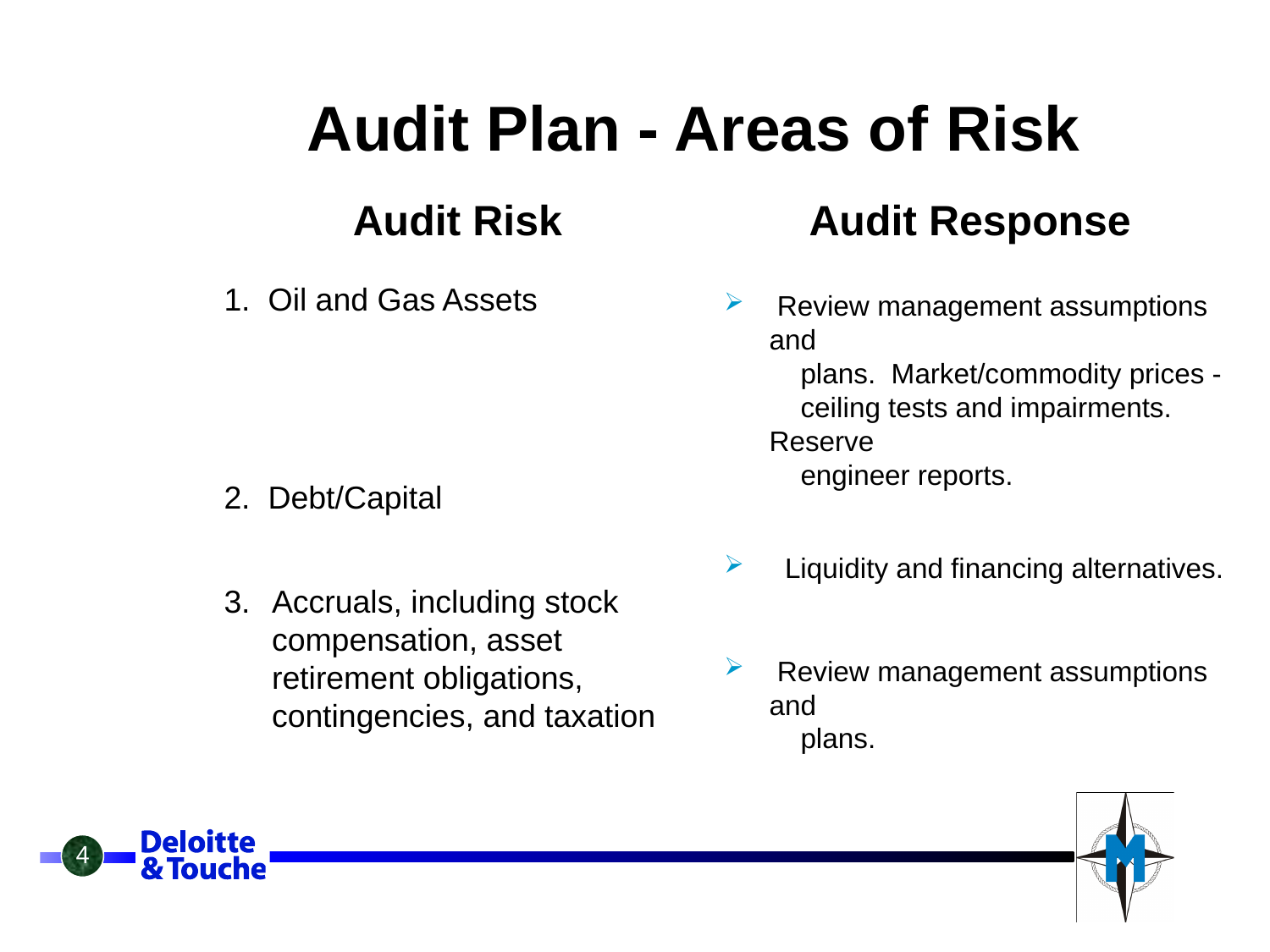

Audit Plan - Areas of Risk
Audit Response
 Review management assumptions and
    plans.  Market/commodity prices -
    ceiling tests and impairments.  Reserve
    engineer reports.
  Liquidity and financing alternatives.
 Review management assumptions and
    plans.

# Audit Risk
1.  Oil and Gas Assets
2.  Debt/Capital
3.	Accruals, including stock compensation, asset retirement obligations, contingencies, and taxation